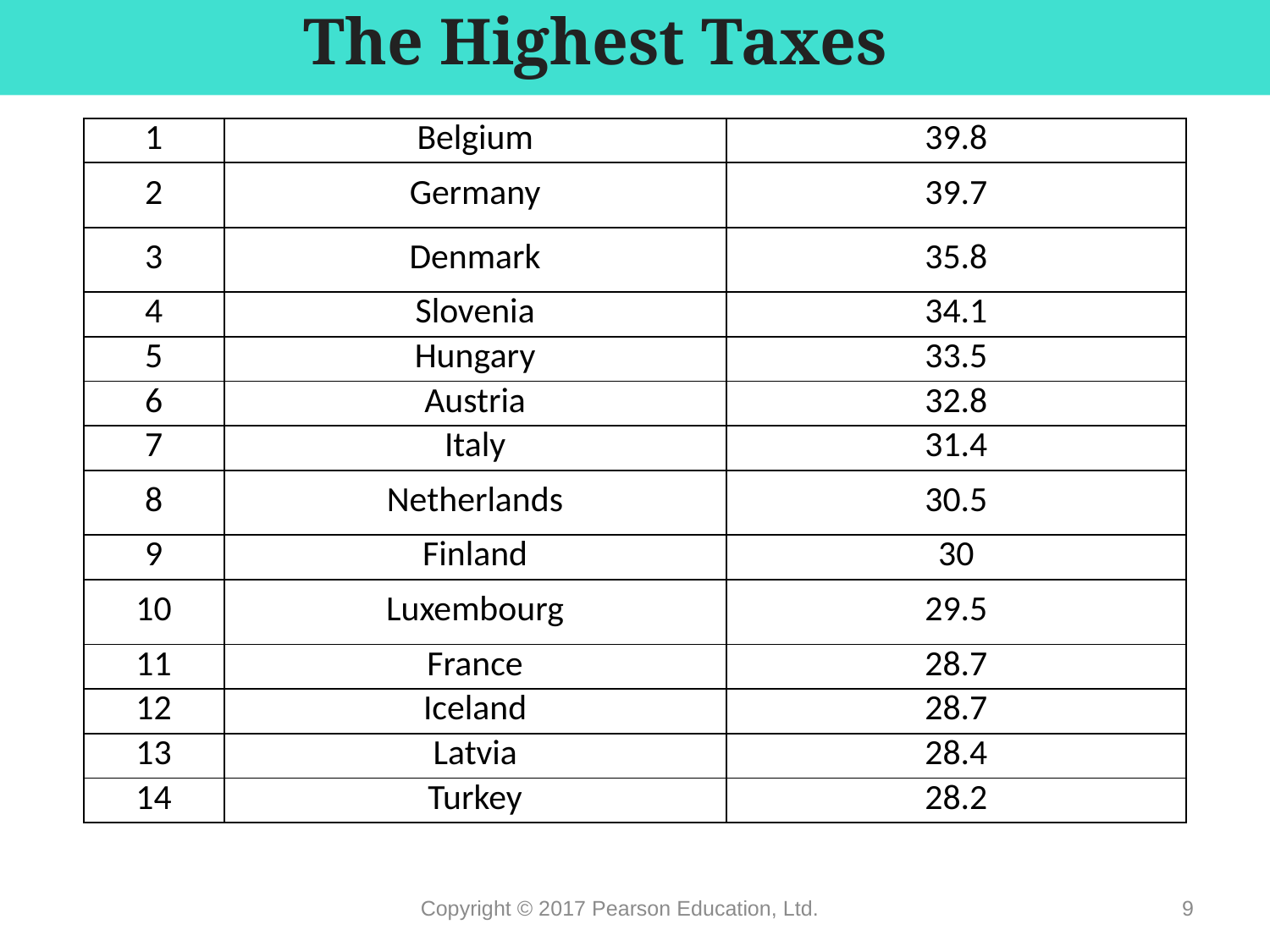

The Highest Taxes
| 1 | Belgium | 39.8 |
| --- | --- | --- |
| 2 | Germany | 39.7 |
| 3 | Denmark | 35.8 |
| 4 | Slovenia | 34.1 |
| 5 | Hungary | 33.5 |
| 6 | Austria | 32.8 |
| 7 | Italy | 31.4 |
| 8 | Netherlands | 30.5 |
| 9 | Finland | 30 |
| 10 | Luxembourg | 29.5 |
| 11 | France | 28.7 |
| 12 | Iceland | 28.7 |
| 13 | Latvia | 28.4 |
| 14 | Turkey | 28.2 |
Copyright © 2017 Pearson Education, Ltd.
9